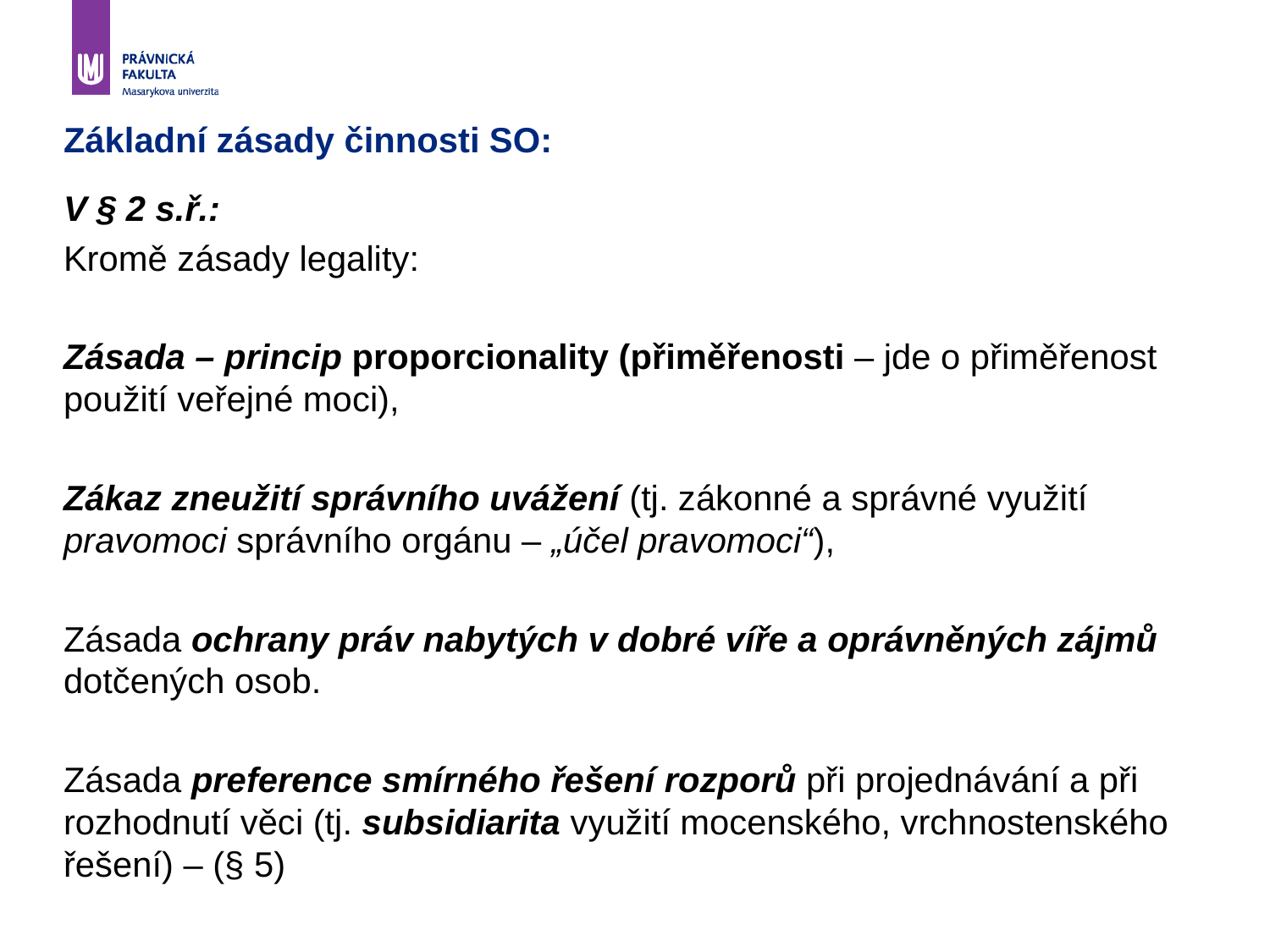

# Základní zásady činnosti SO:
V § 2 s.ř.:
Kromě zásady legality:

Zásada – princip proporcionality (přiměřenosti – jde o přiměřenost použití veřejné moci),

Zákaz zneužití správního uvážení (tj. zákonné a správné využití pravomoci správního orgánu – „účel pravomoci“),

Zásada ochrany práv nabytých v dobré víře a oprávněných zájmů dotčených osob.

Zásada preference smírného řešení rozporů při projednávání a při rozhodnutí věci (tj. subsidiarita využití mocenského, vrchnostenského řešení) – (§ 5)